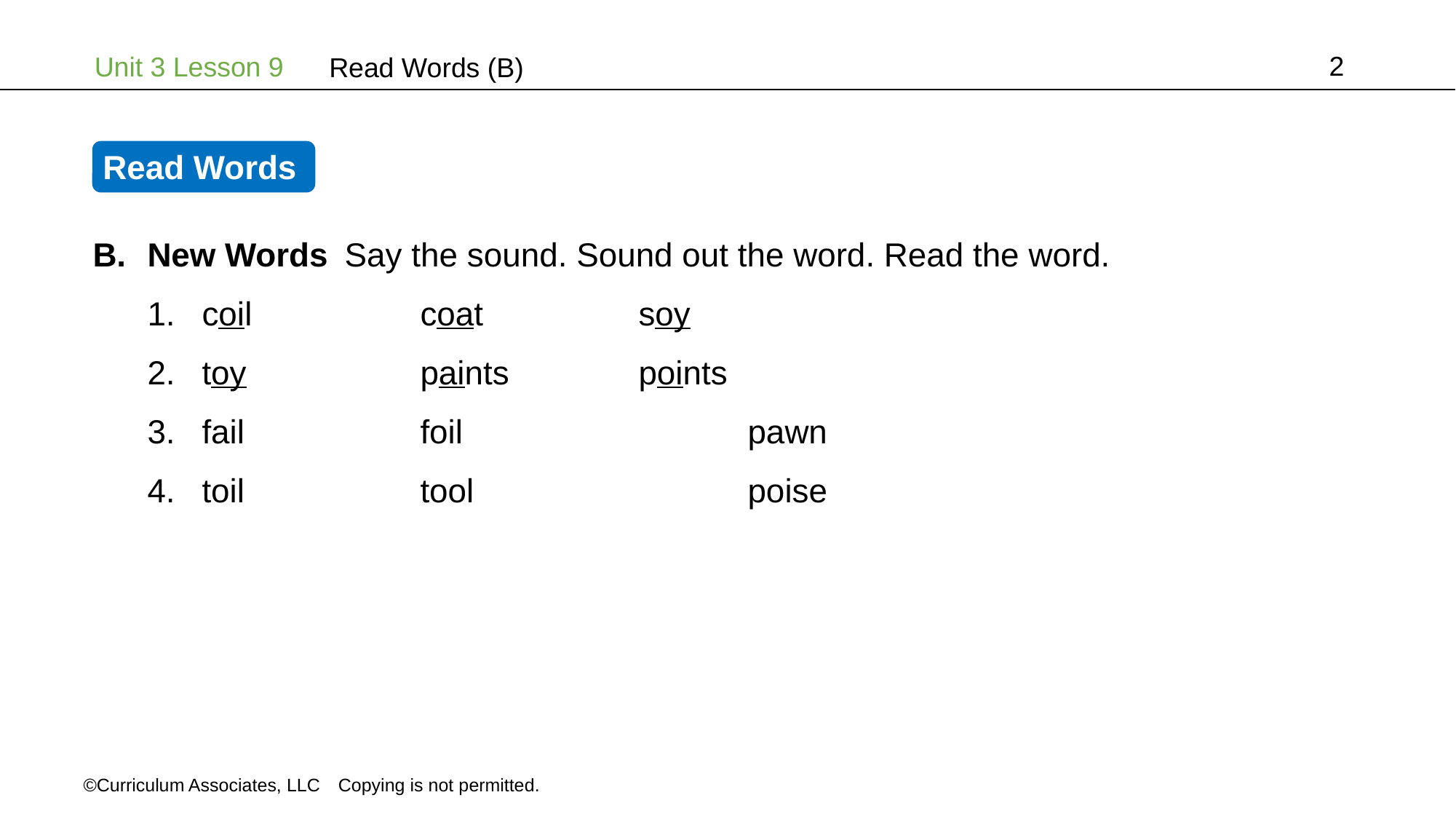

2
Read Words (B)

Read Words

New Words Say the sound. Sound out the word. Read the word.
coil		coat		soy
toy		paints		points
fail		foil			pawn
toil		tool			poise